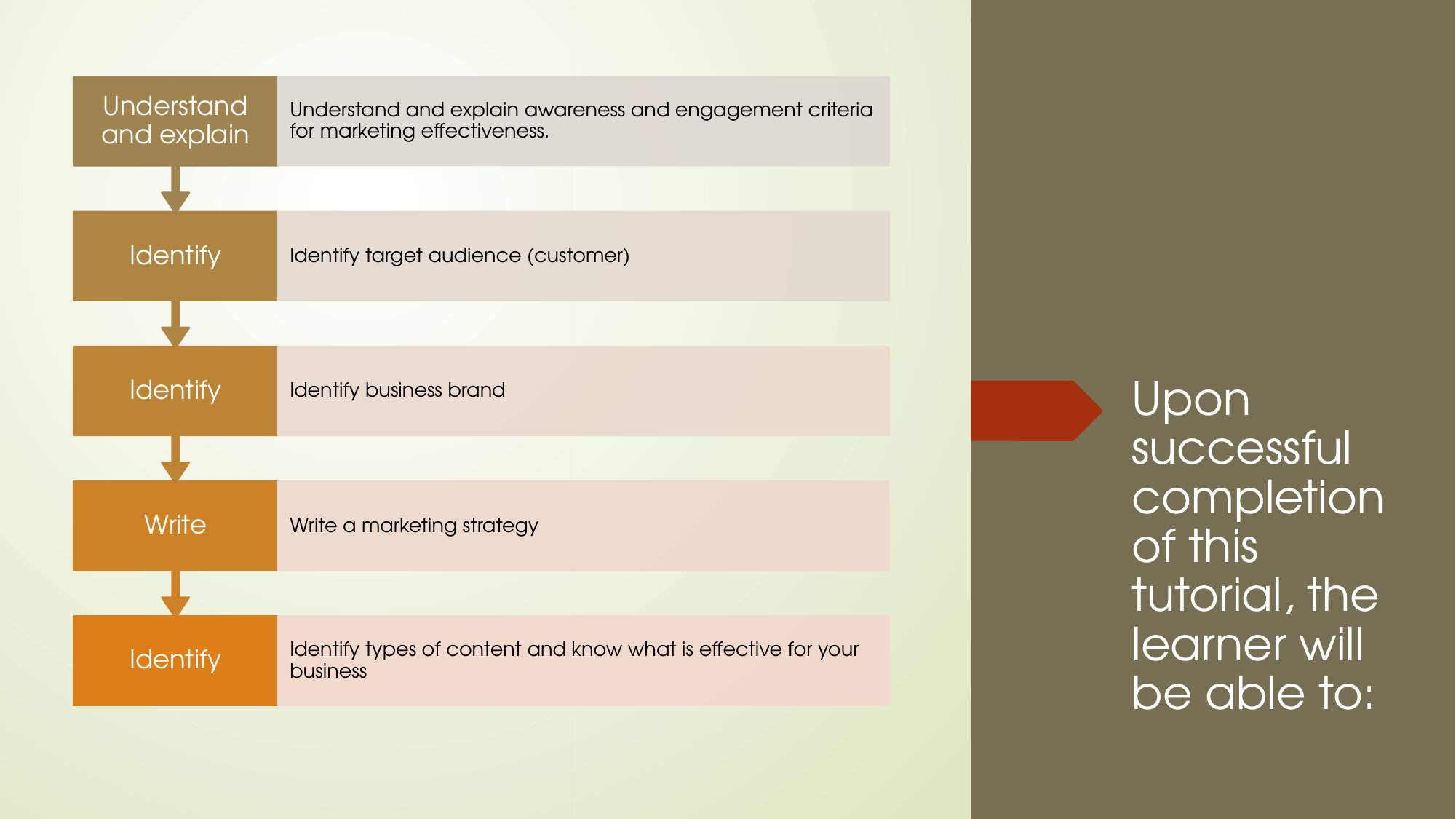

Identify
Identify types of content and know what is effective for your business
Write
Write a marketing strategy
Identify
Identify business brand
Identify
Identify target audience (customer)
Understand and explain
Understand and explain awareness and engagement criteria for marketing effectiveness.

# Upon successful completion of this tutorial, the learner will be able to: